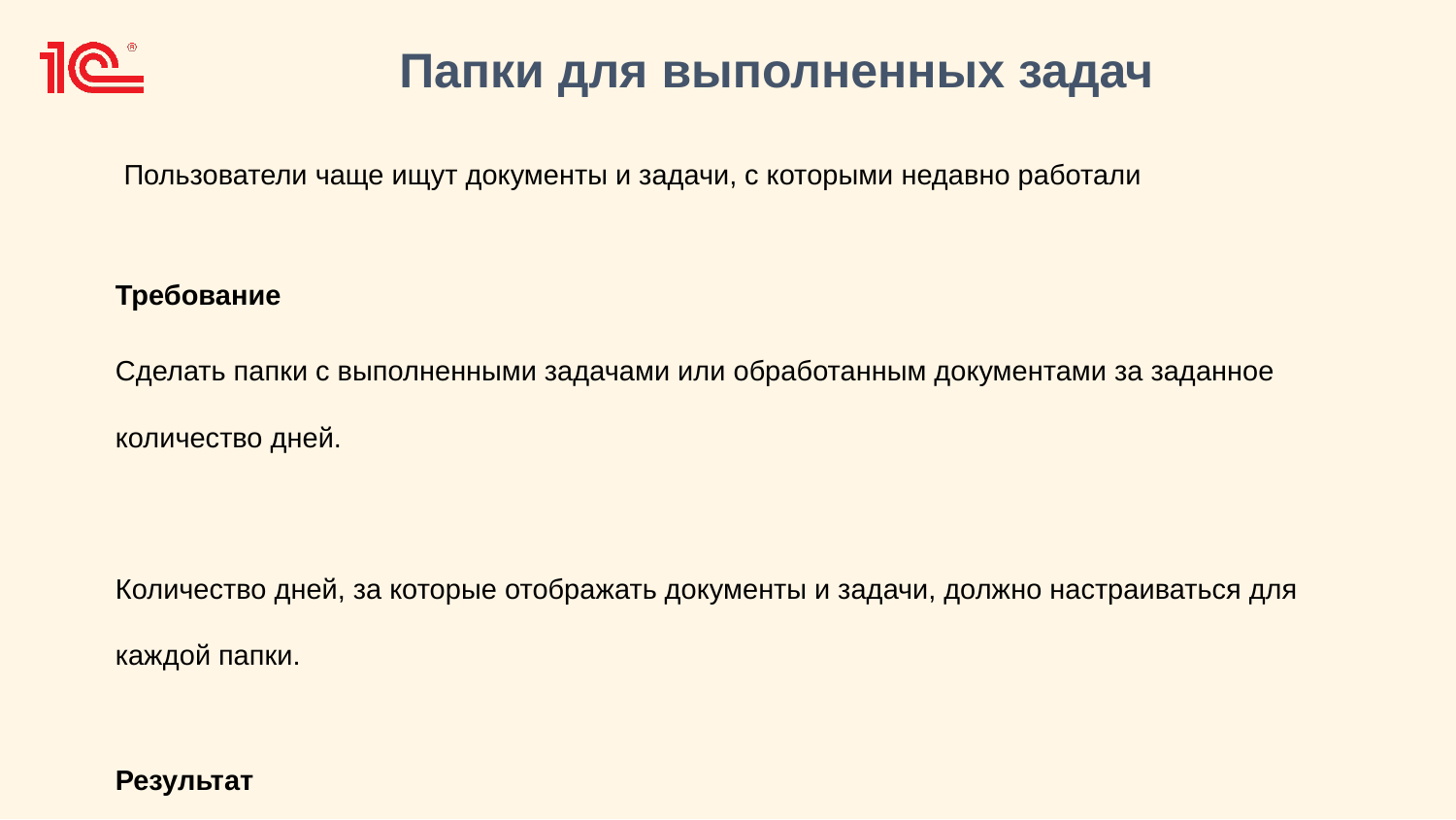

# Папки для выполненных задач
Пользователи чаще ищут документы и задачи, с которыми недавно работали
Требование
Сделать папки с выполненными задачами или обработанным документами за заданное количество дней.

Количество дней, за которые отображать документы и задачи, должно настраиваться для каждой папки.

Результат
Быстрый поиск «недавних» документов и задач